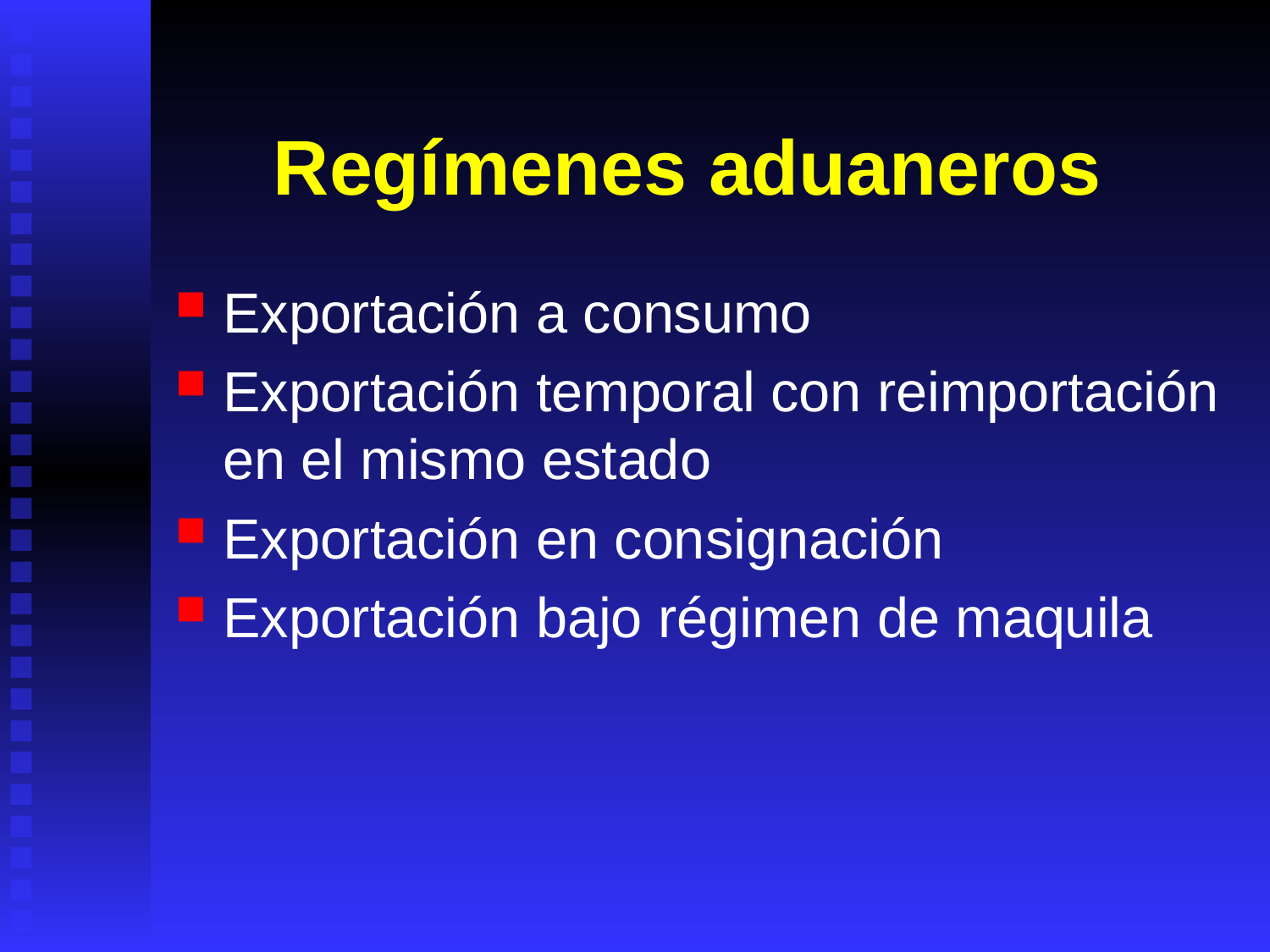

# Regímenes aduaneros
Exportación a consumo
Exportación temporal con reimportación en el mismo estado
Exportación en consignación
Exportación bajo régimen de maquila